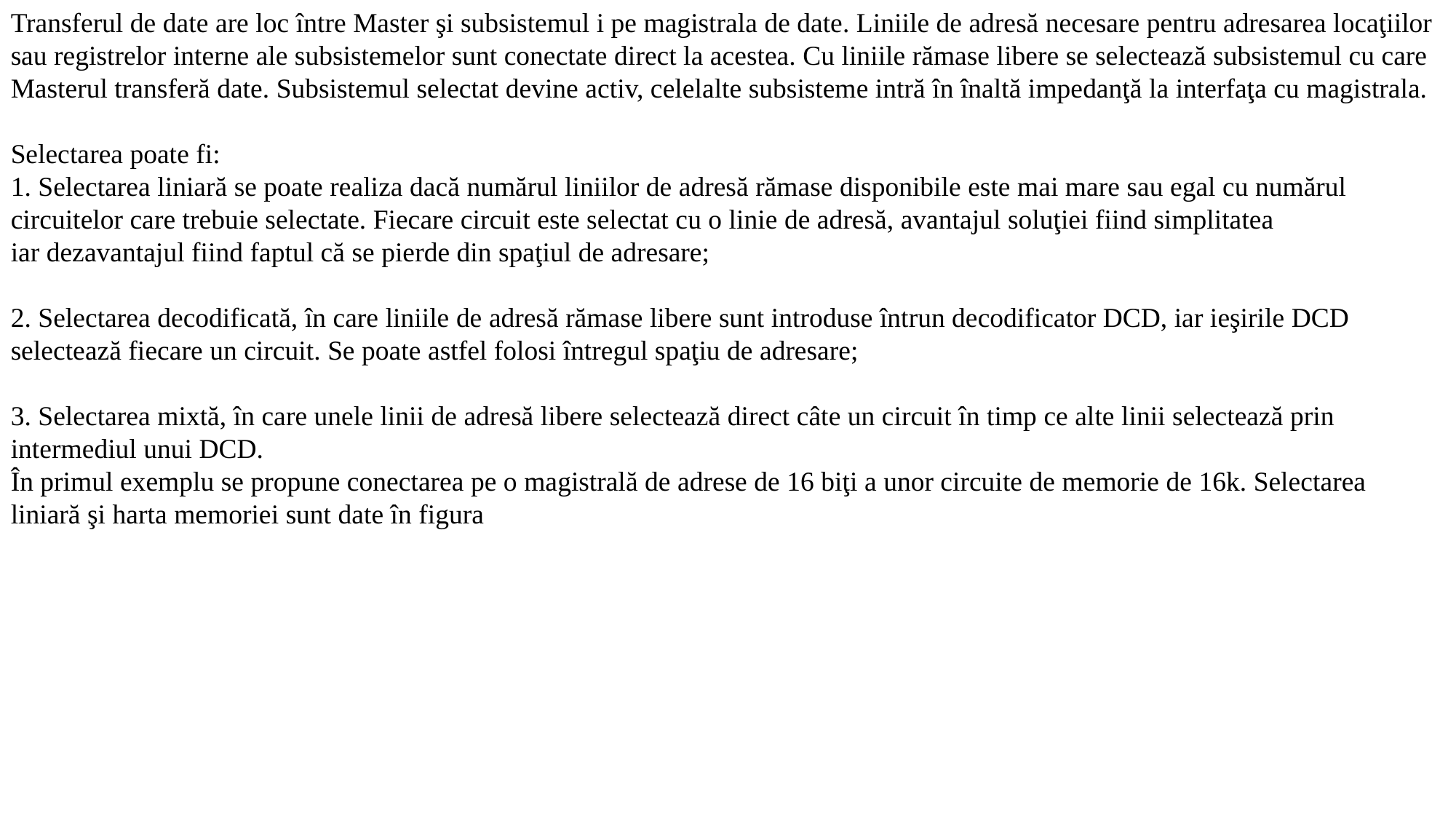

Transferul de date are loc între Master şi subsistemul i pe magistrala de date. Liniile de adresă necesare pentru adresarea locaţiilor sau registrelor interne ale subsistemelor sunt conectate direct la acestea. Cu liniile rămase libere se selectează subsistemul cu care
Masterul transferă date. Subsistemul selectat devine activ, celelalte subsisteme intră în înaltă impedanţă la interfaţa cu magistrala.

Selectarea poate fi:
1. Selectarea liniară se poate realiza dacă numărul liniilor de adresă rămase disponibile este mai mare sau egal cu numărul circuitelor care trebuie selectate. Fiecare circuit este selectat cu o linie de adresă, avantajul soluţiei fiind simplitatea
iar dezavantajul fiind faptul că se pierde din spaţiul de adresare;
2. Selectarea decodificată, în care liniile de adresă rămase libere sunt introduse întrun decodificator DCD, iar ieşirile DCD selectează fiecare un circuit. Se poate astfel folosi întregul spaţiu de adresare;
3. Selectarea mixtă, în care unele linii de adresă libere selectează direct câte un circuit în timp ce alte linii selectează prin intermediul unui DCD.
În primul exemplu se propune conectarea pe o magistrală de adrese de 16 biţi a unor circuite de memorie de 16k. Selectarea liniară şi harta memoriei sunt date în figura